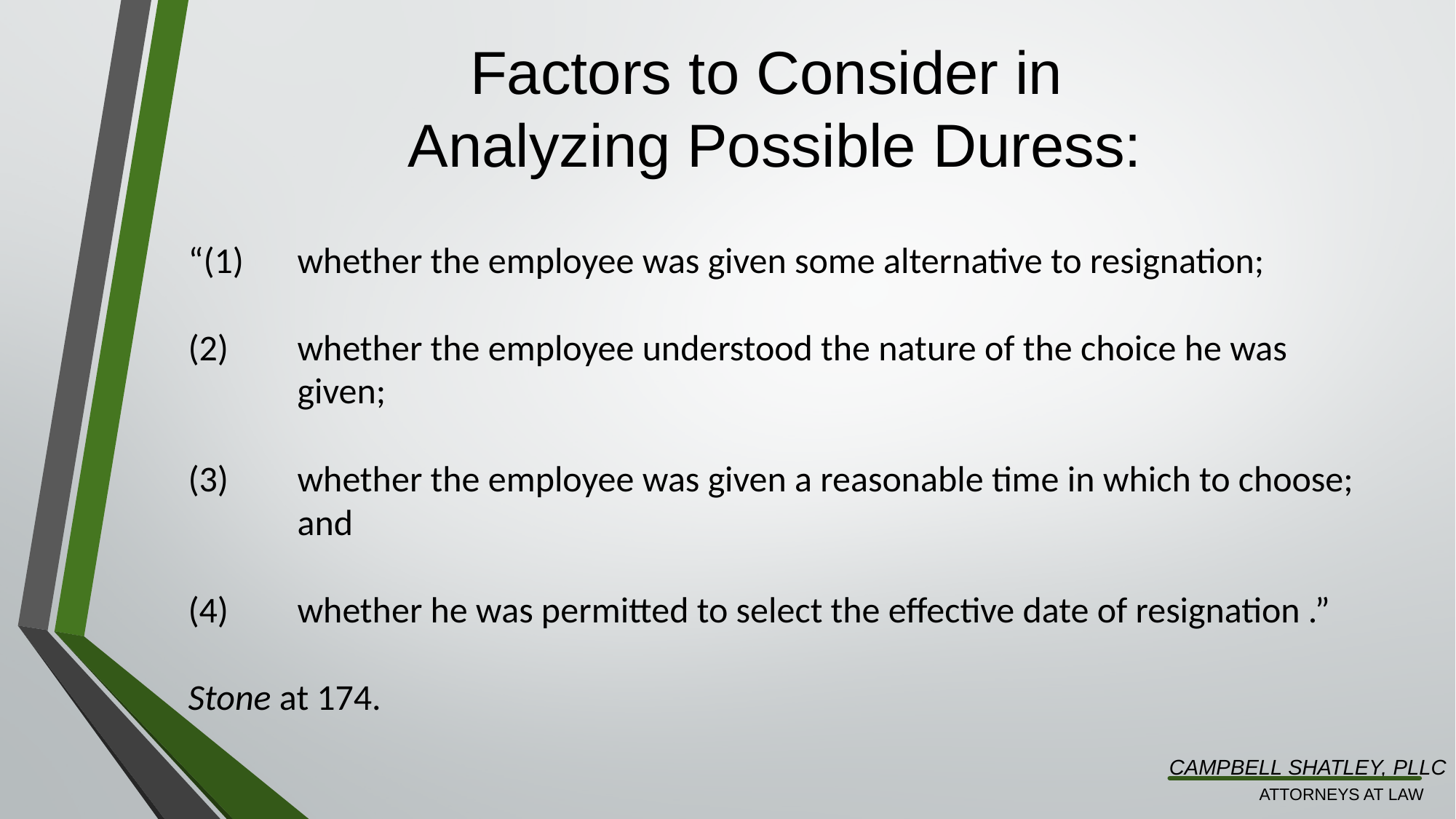

# Factors to Consider in Analyzing Possible Duress:
“(1) 	whether the employee was given some alternative to resignation;

(2) 	whether the employee understood the nature of the choice he was given;

(3) 	whether the employee was given a reasonable time in which to choose; and

(4) 	whether he was permitted to select the effective date of resignation .”

Stone at 174.